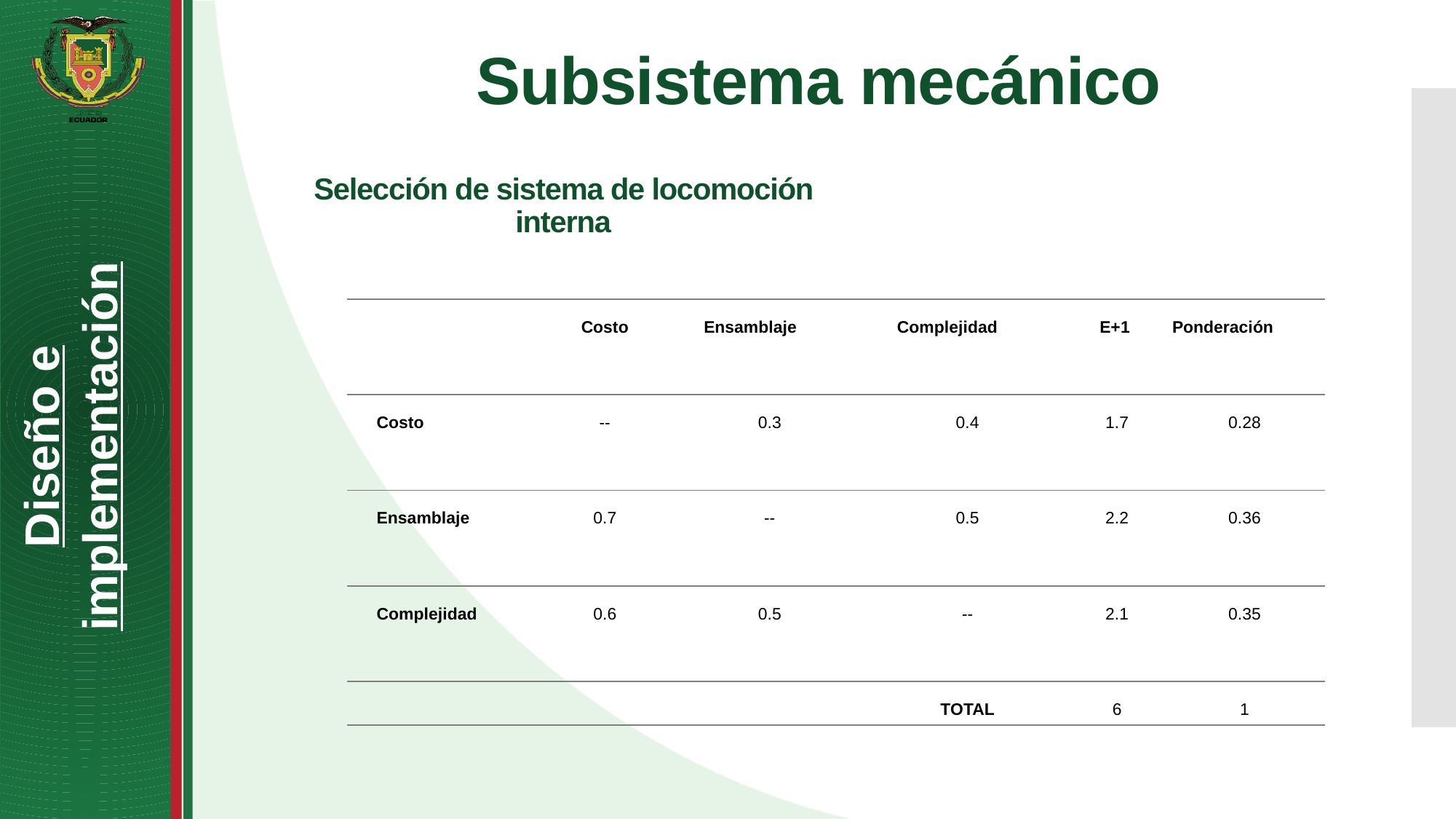

# Subsistema mecánico
Selección de sistema de locomoción interna
Diseño e implementación

|  | Costo | Ensamblaje | Complejidad | E+1 | Ponderación |
| --- | --- | --- | --- | --- | --- |
| Costo | -- | 0.3 | 0.4 | 1.7 | 0.28 |
| Ensamblaje | 0.7 | -- | 0.5 | 2.2 | 0.36 |
| Complejidad | 0.6 | 0.5 | -- | 2.1 | 0.35 |
|  |  |  | TOTAL | 6 | 1 |